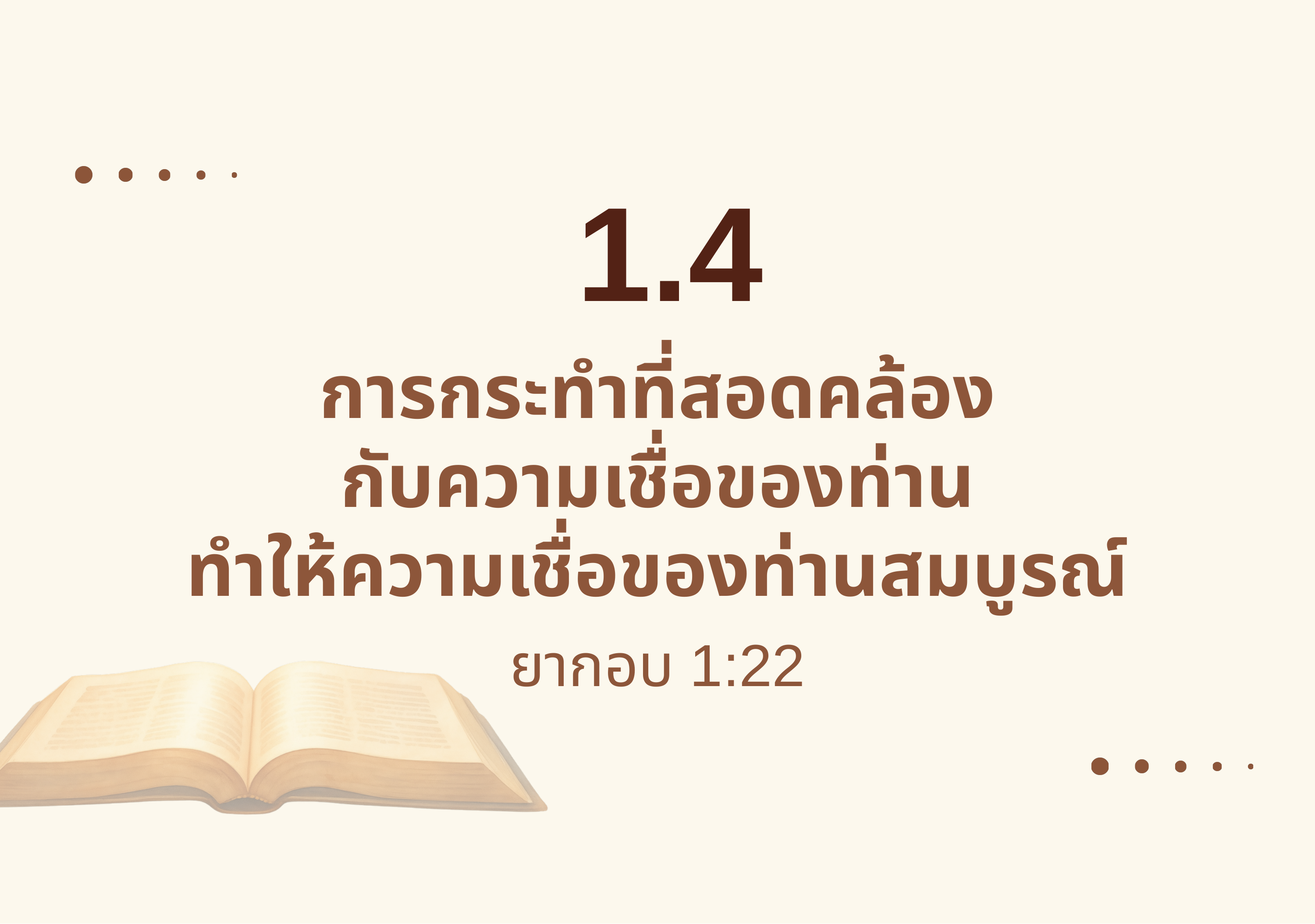

1.4
การกระทำที่สอดคล้อง
กับความเชื่อของท่าน
ทำให้ความเชื่อของท่านสมบูรณ์

ยากอบ 1:22